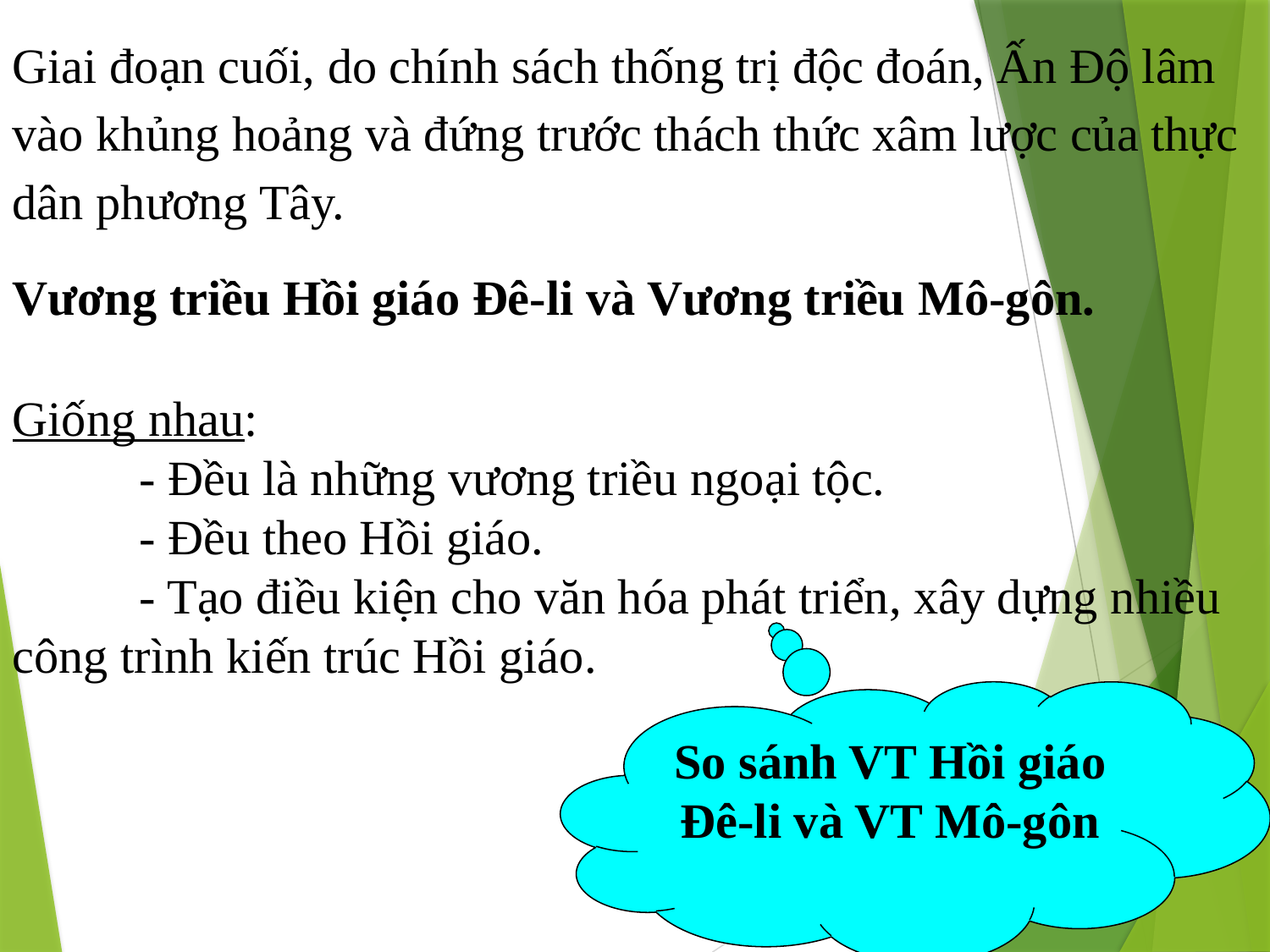

Giai đoạn cuối, do chính sách thống trị độc đoán, Ấn Độ lâm vào khủng hoảng và đứng trước thách thức xâm lược của thực dân phương Tây.
Vương triều Hồi giáo Đê-li và Vương triều Mô-gôn.
Giống nhau:
	- Đều là những vương triều ngoại tộc.
	- Đều theo Hồi giáo.
	- Tạo điều kiện cho văn hóa phát triển, xây dựng nhiều công trình kiến trúc Hồi giáo.
So sánh VT Hồi giáo Đê-li và VT Mô-gôn